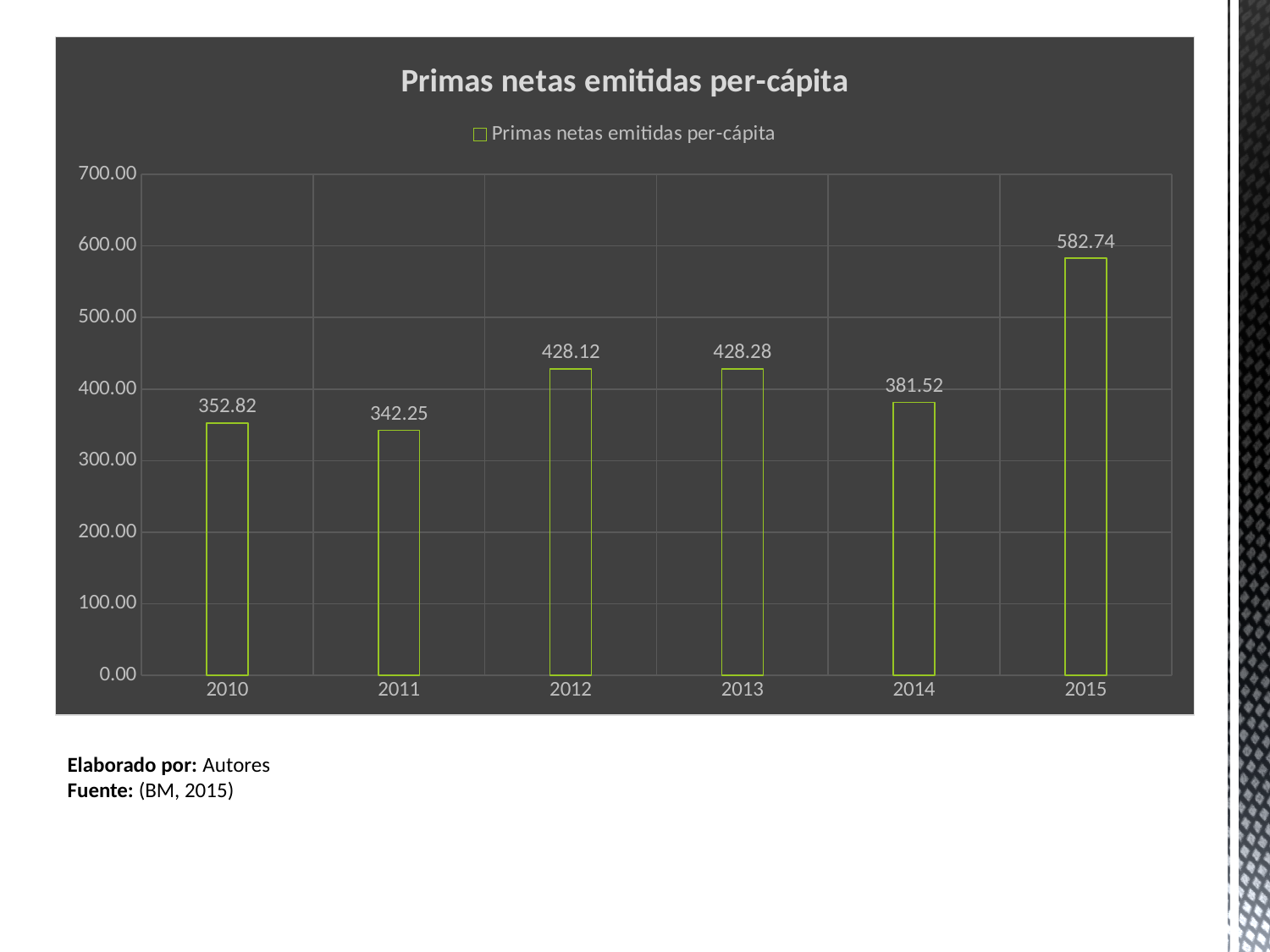

### Chart:

| Category | Primas netas emitidas per-cápita |
|---|---|
| 2010 | 352.8206679945205 |
| 2011 | 342.25083147978586 |
| 2012 | 428.1178101356981 |
| 2013 | 428.2844352314131 |
| 2014 | 381.52001362656455 |
| 2015 | 582.7390238466681 |
Elaborado por: Autores
Fuente: (BM, 2015)